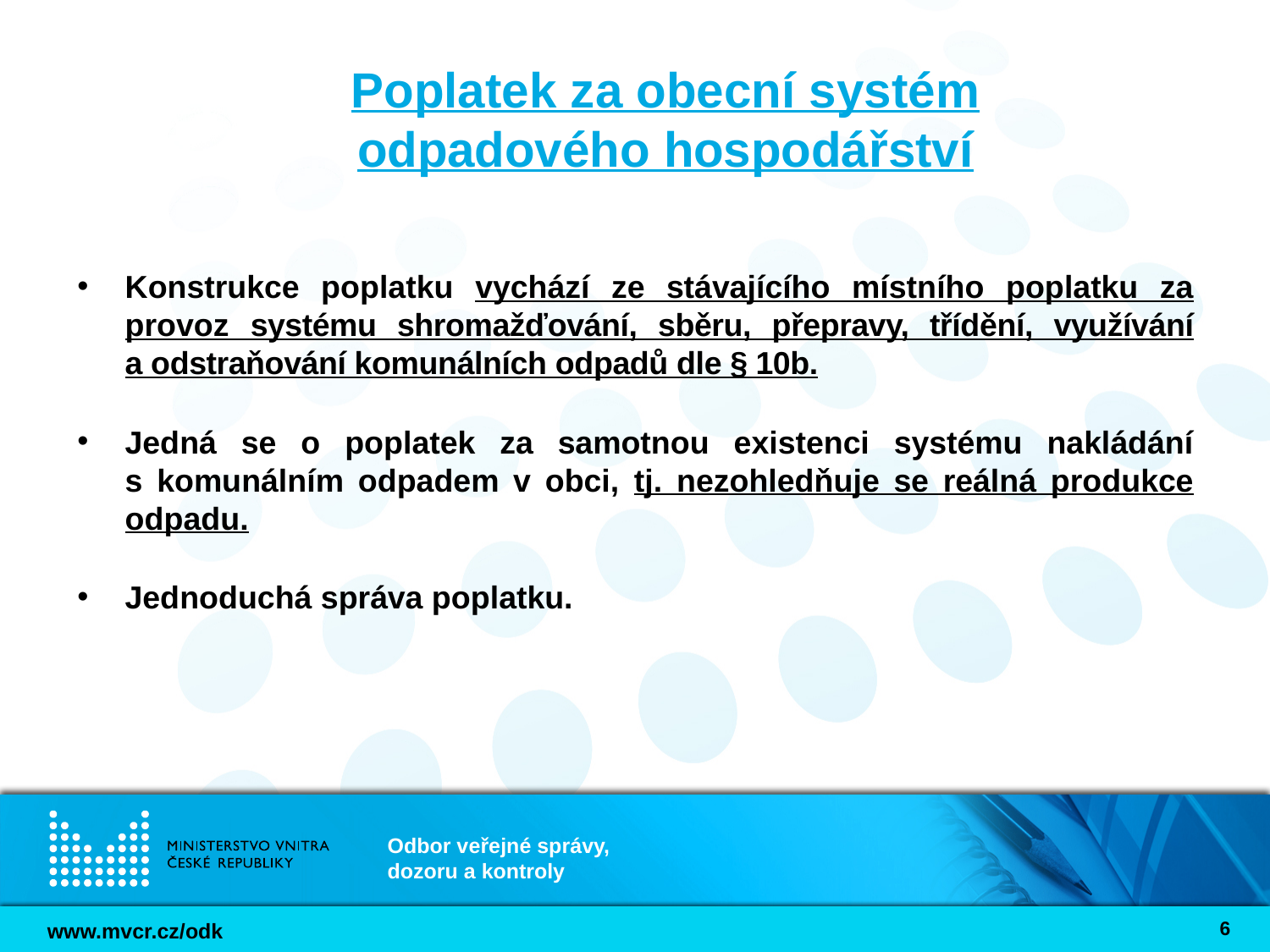

# Poplatek za obecní systém odpadového hospodářství

Konstrukce poplatku vychází ze stávajícího místního poplatku za provoz systému shromažďování, sběru, přepravy, třídění, využívání
a odstraňování komunálních odpadů dle § 10b.

Jedná se o poplatek za samotnou existenci systému nakládání
s komunálním odpadem v obci, tj. nezohledňuje se reálná produkce odpadu.

Jednoduchá správa poplatku.